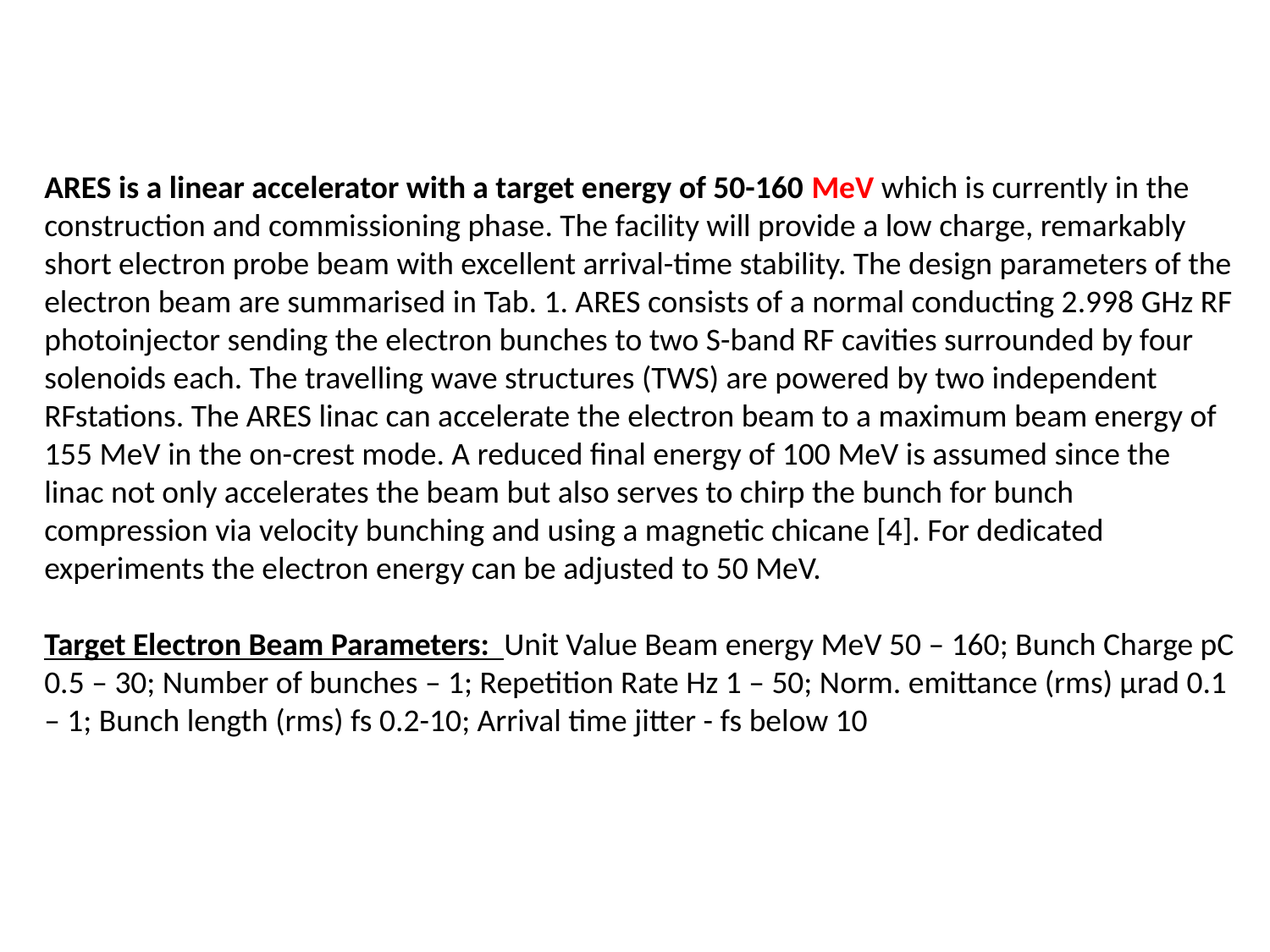

ARES is a linear accelerator with a target energy of 50-160 MeV which is currently in the construction and commissioning phase. The facility will provide a low charge, remarkably short electron probe beam with excellent arrival-time stability. The design parameters of the electron beam are summarised in Tab. 1. ARES consists of a normal conducting 2.998 GHz RF photoinjector sending the electron bunches to two S-band RF cavities surrounded by four solenoids each. The travelling wave structures (TWS) are powered by two independent RFstations. The ARES linac can accelerate the electron beam to a maximum beam energy of 155 MeV in the on-crest mode. A reduced final energy of 100 MeV is assumed since the linac not only accelerates the beam but also serves to chirp the bunch for bunch compression via velocity bunching and using a magnetic chicane [4]. For dedicated experiments the electron energy can be adjusted to 50 MeV.

Target Electron Beam Parameters:  Unit Value Beam energy MeV 50 – 160; Bunch Charge pC 0.5 – 30; Number of bunches – 1; Repetition Rate Hz 1 – 50; Norm. emittance (rms) µrad 0.1 – 1; Bunch length (rms) fs 0.2-10; Arrival time jitter - fs below 10